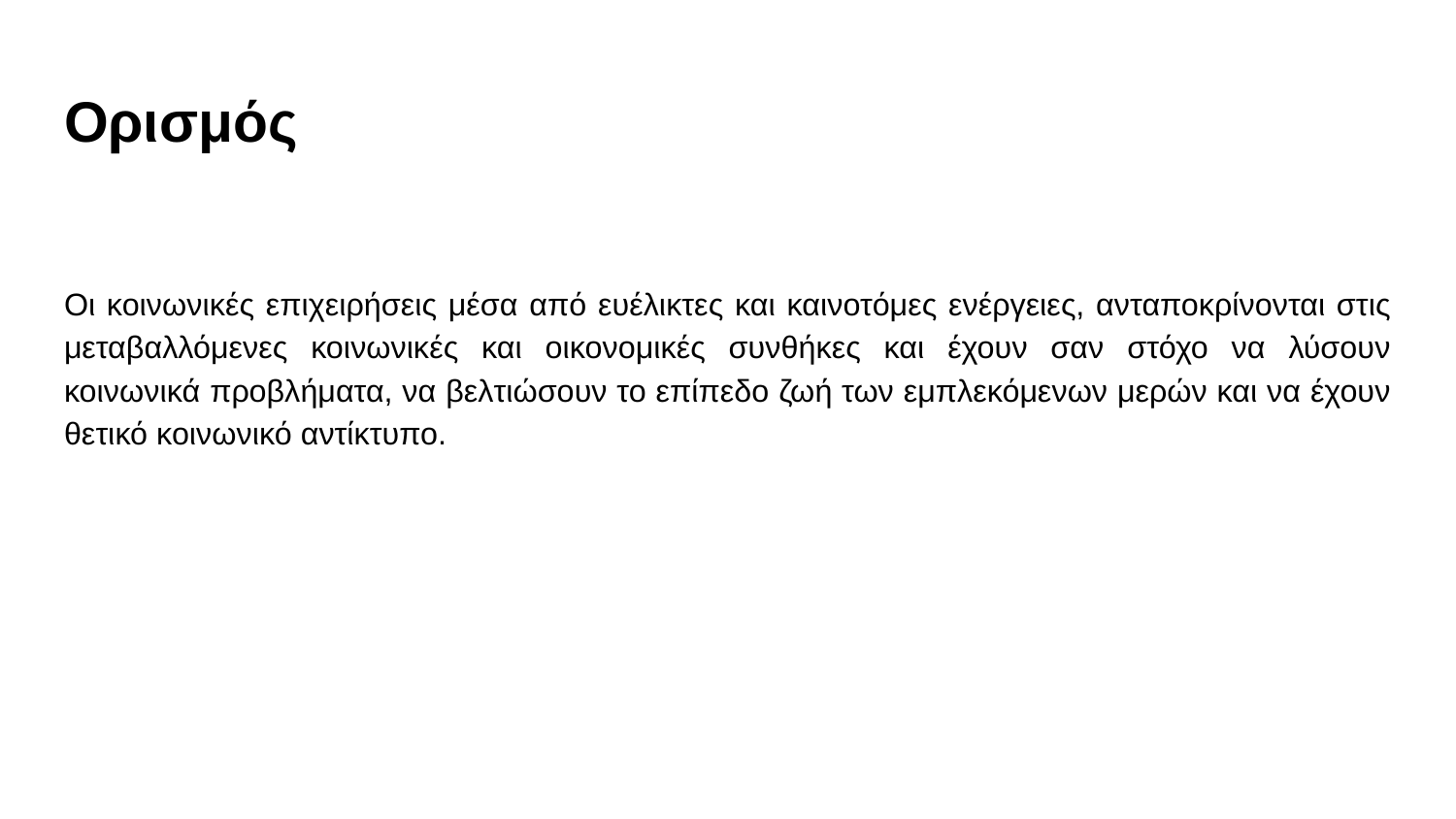

# Ορισμός

Οι κοινωνικές επιχειρήσεις μέσα από ευέλικτες και καινοτόμες ενέργειες, ανταποκρίνονται στις μεταβαλλόμενες κοινωνικές και οικονομικές συνθήκες και έχουν σαν στόχο να λύσουν κοινωνικά προβλήματα, να βελτιώσουν το επίπεδο ζωή των εμπλεκόμενων μερών και να έχουν θετικό κοινωνικό αντίκτυπο.